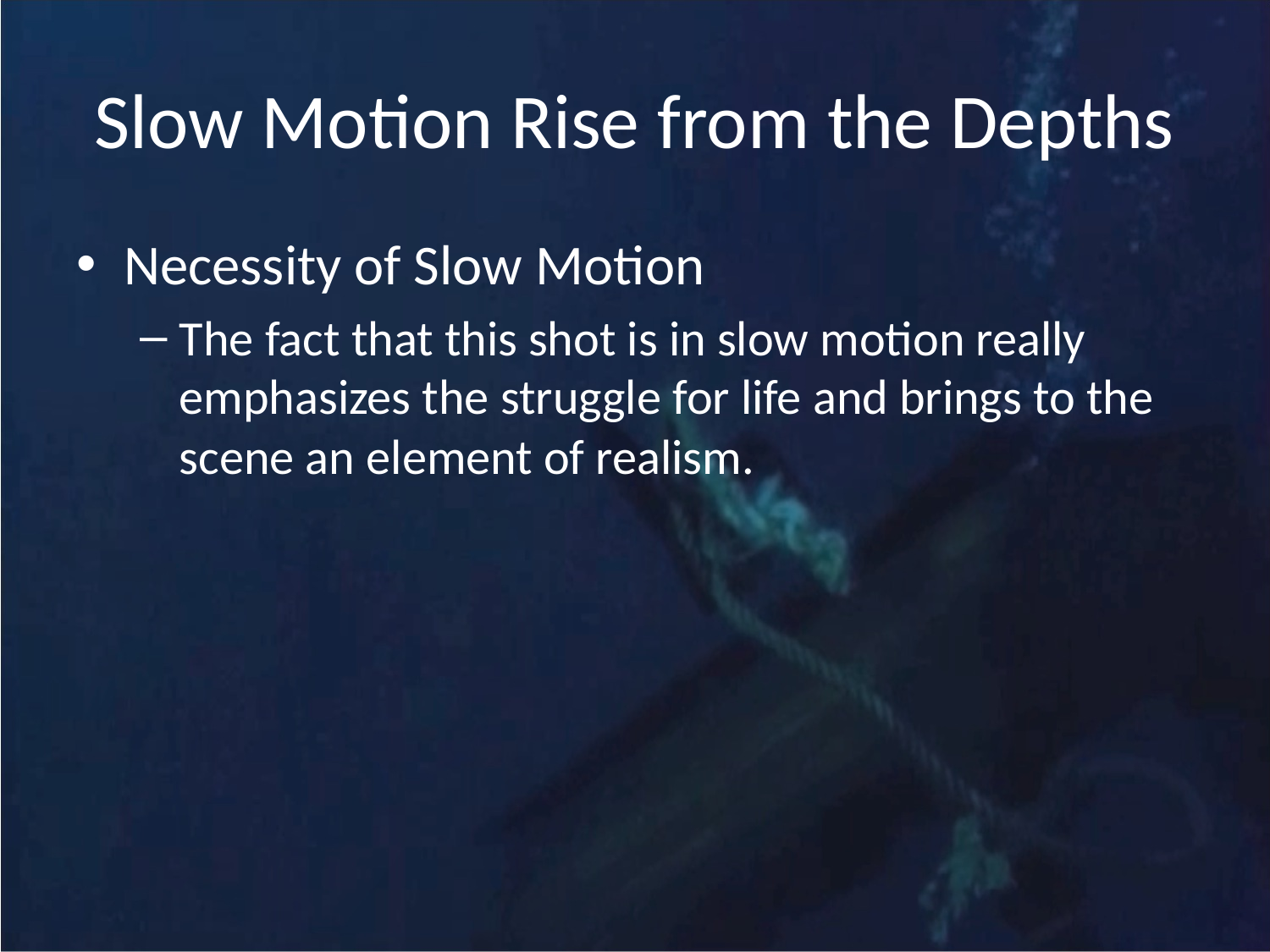

# Slow Motion Rise from the Depths
Necessity of Slow Motion
The fact that this shot is in slow motion really emphasizes the struggle for life and brings to the scene an element of realism.